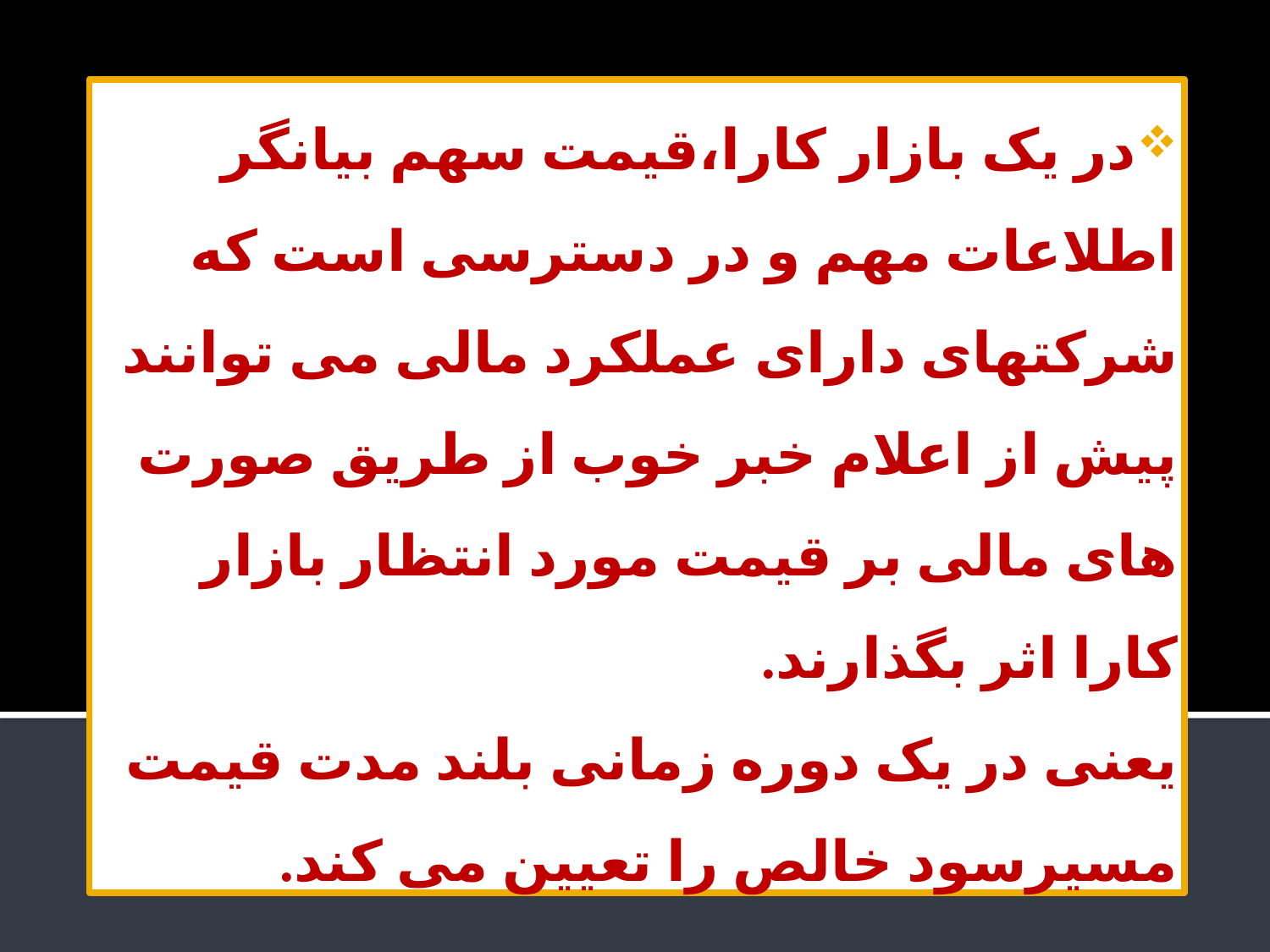

در یک بازار کارا،قیمت سهم بیانگر اطلاعات مهم و در دسترسی است که شرکتهای دارای عملکرد مالی می توانند پیش از اعلام خبر خوب از طریق صورت های مالی بر قیمت مورد انتظار بازار کارا اثر بگذارند.
یعنی در یک دوره زمانی بلند مدت قیمت مسیرسود خالص را تعیین می کند.